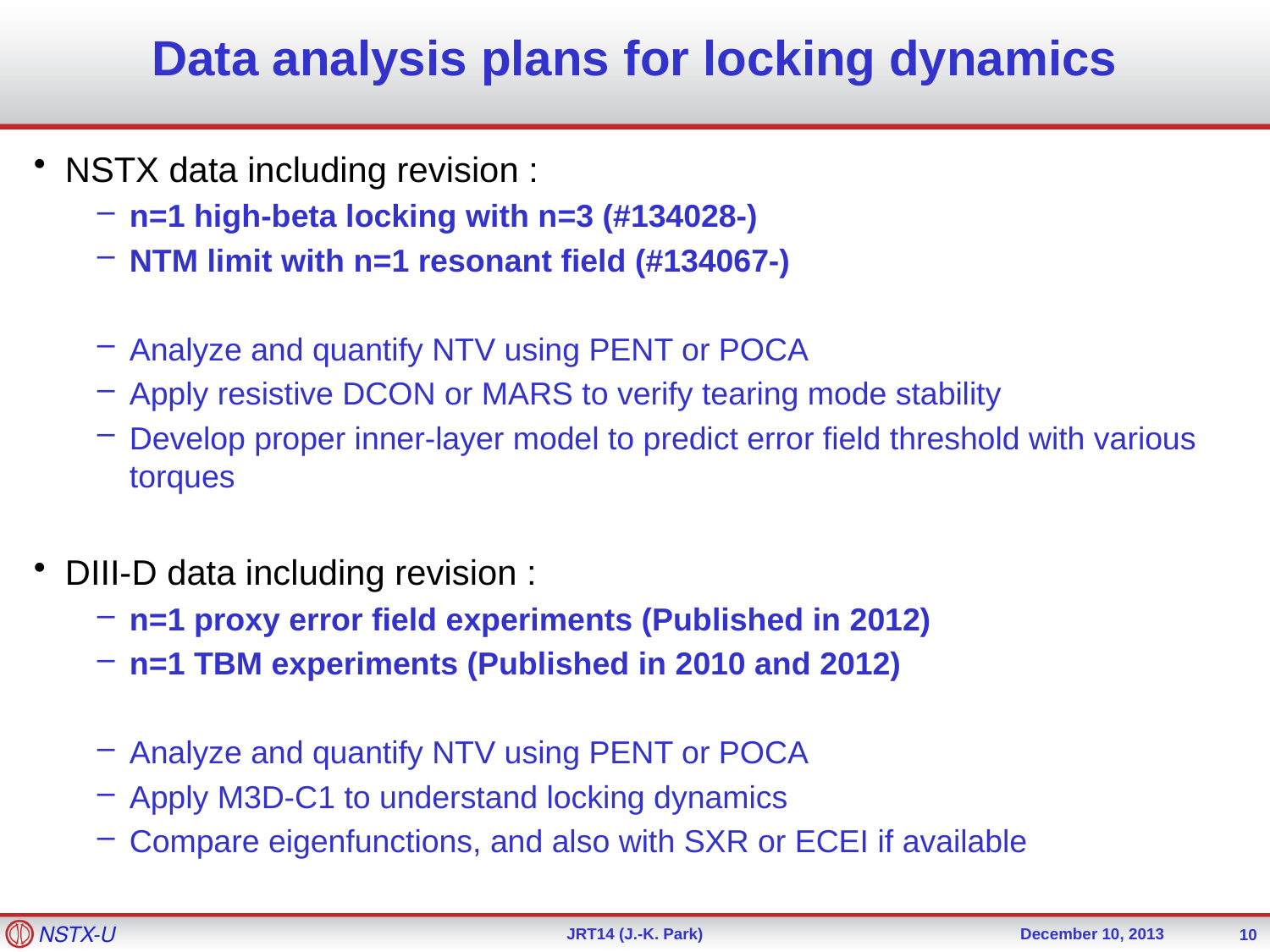

# Data analysis plans for locking dynamics
NSTX data including revision :
n=1 high-beta locking with n=3 (#134028-)
NTM limit with n=1 resonant field (#134067-)

Analyze and quantify NTV using PENT or POCA
Apply resistive DCON or MARS to verify tearing mode stability
Develop proper inner-layer model to predict error field threshold with various torques

DIII-D data including revision :
n=1 proxy error field experiments (Published in 2012)
n=1 TBM experiments (Published in 2010 and 2012)

Analyze and quantify NTV using PENT or POCA
Apply M3D-C1 to understand locking dynamics
Compare eigenfunctions, and also with SXR or ECEI if available

10